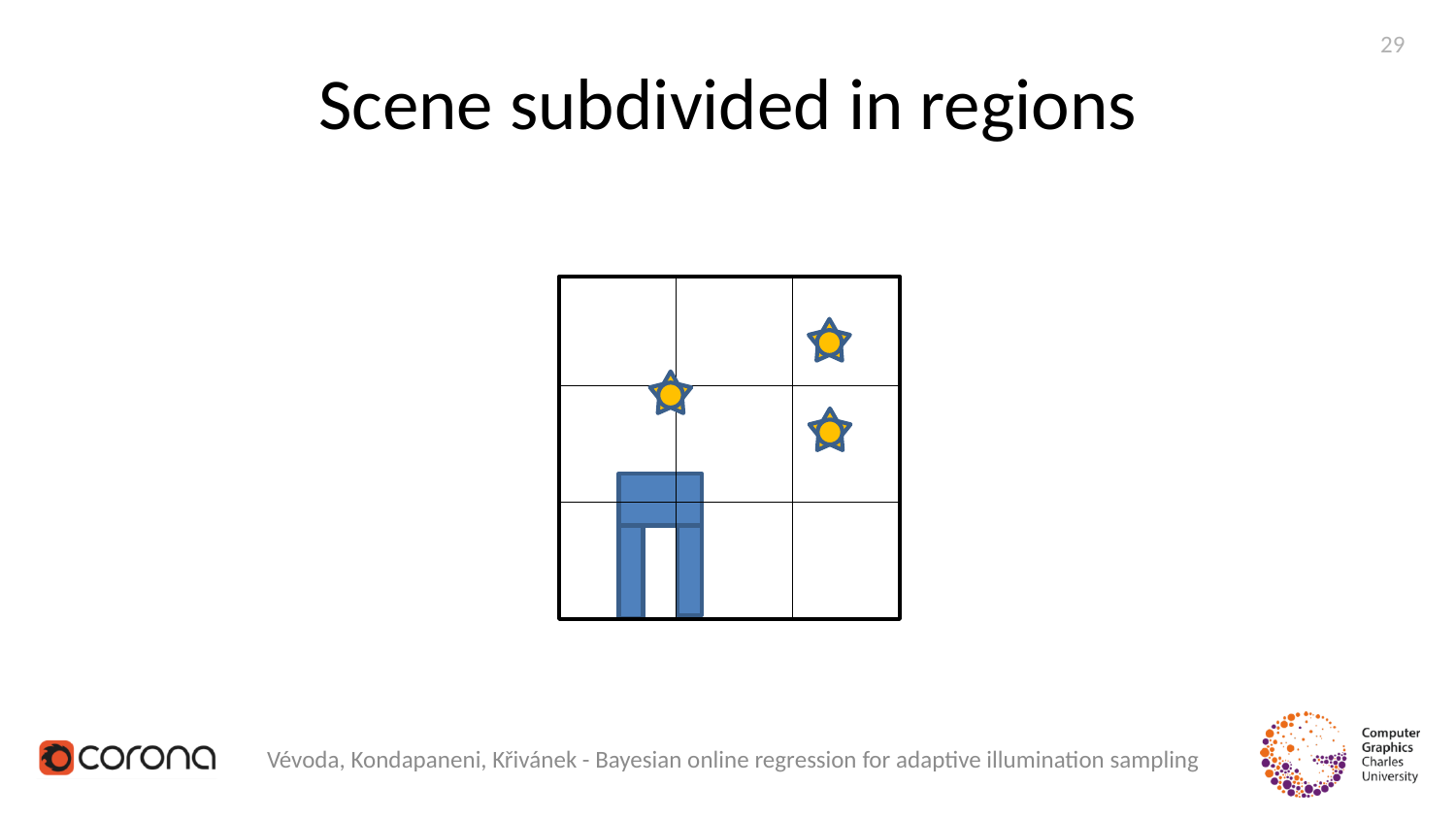

29
# Scene subdivided in regions

Vévoda, Kondapaneni, Křivánek - Bayesian online regression for adaptive illumination sampling